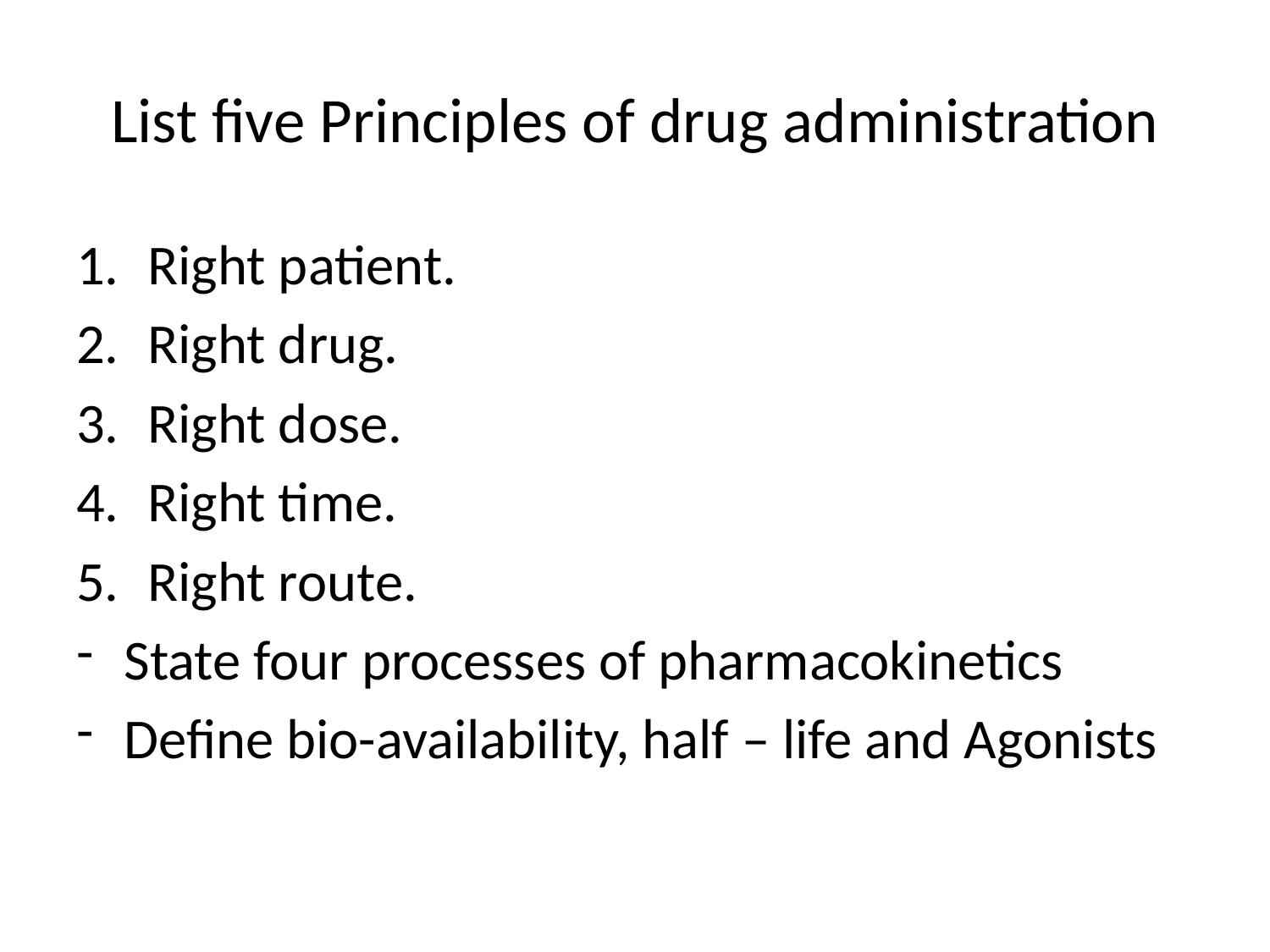

# List five Principles of drug administration
Right patient.
Right drug.
Right dose.
Right time.
Right route.
State four processes of pharmacokinetics
Define bio-availability, half – life and Agonists